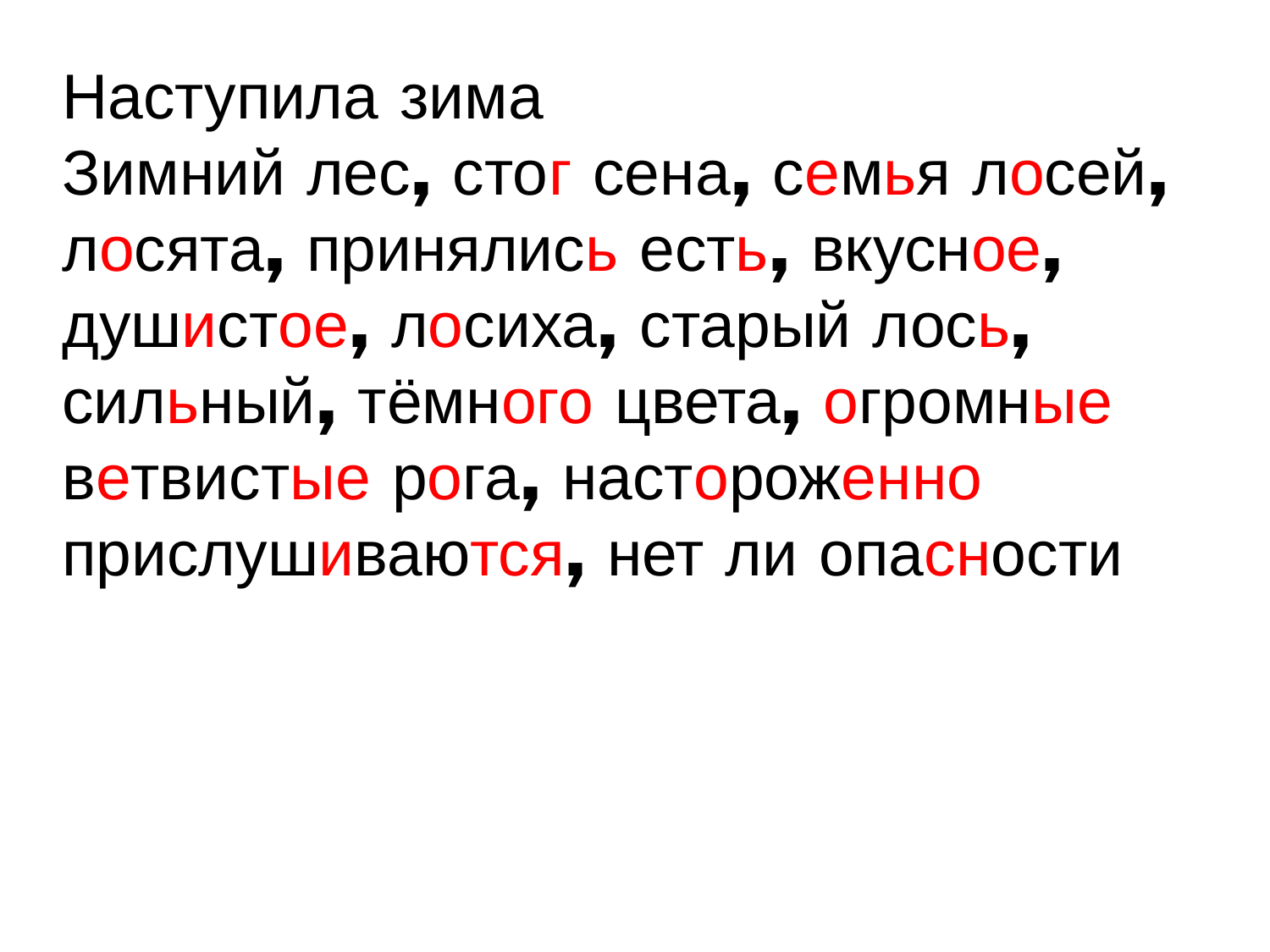

Наступила зима
Зимний лес, стог сена, семья лосей, лосята, принялись есть, вкусное, душистое, лосиха, старый лось, сильный, тёмного цвета, огромные ветвистые рога, настороженно прислушиваются, нет ли опасности